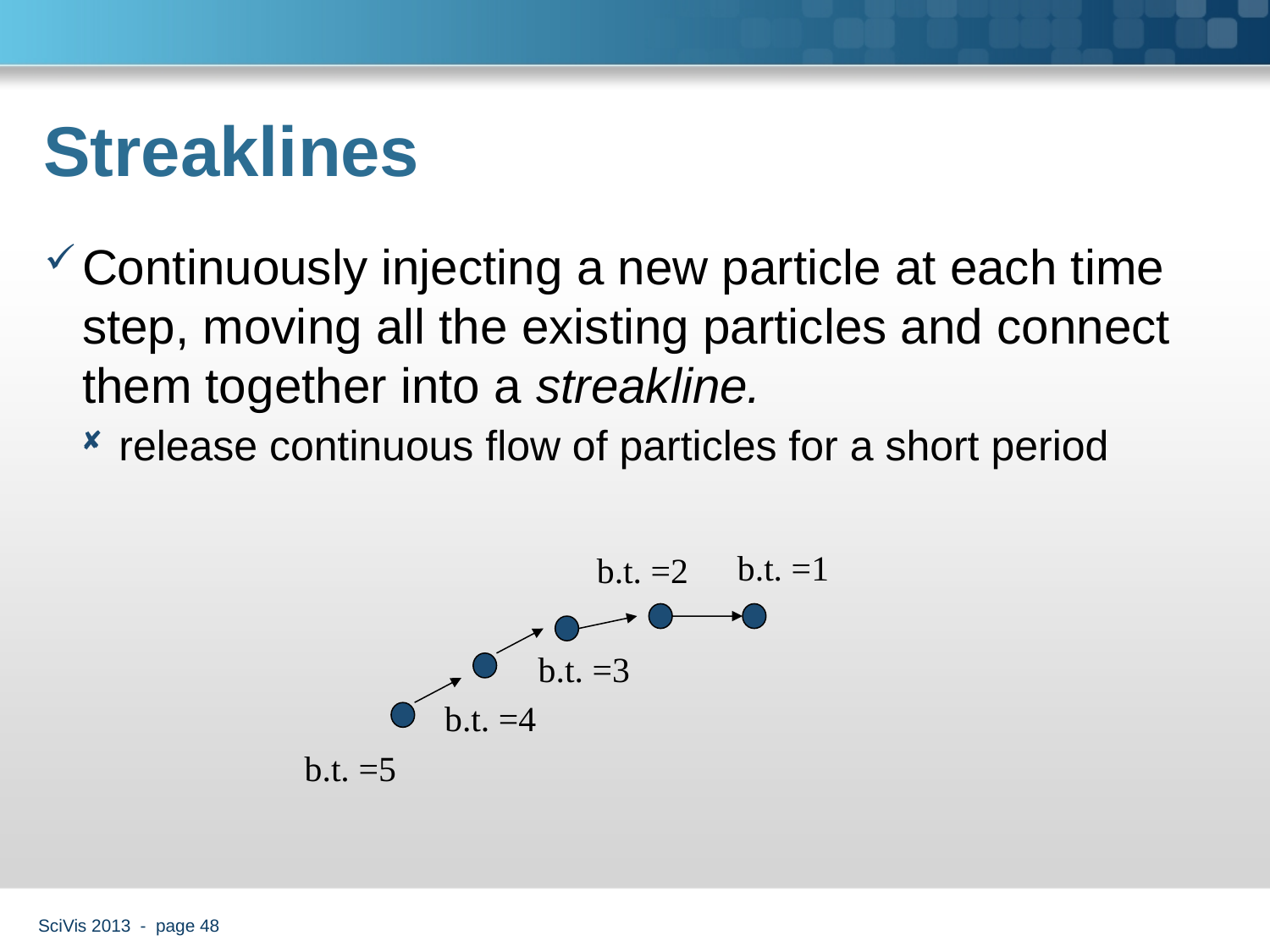

# Streaklines
Continuously injecting a new particle at each time step, moving all the existing particles and connect them together into a streakline.
release continuous flow of particles for a short period

b.t. =1
b.t. =2

b.t. =3

b.t. =4

b.t. =5
SciVis 2013  -  page 48